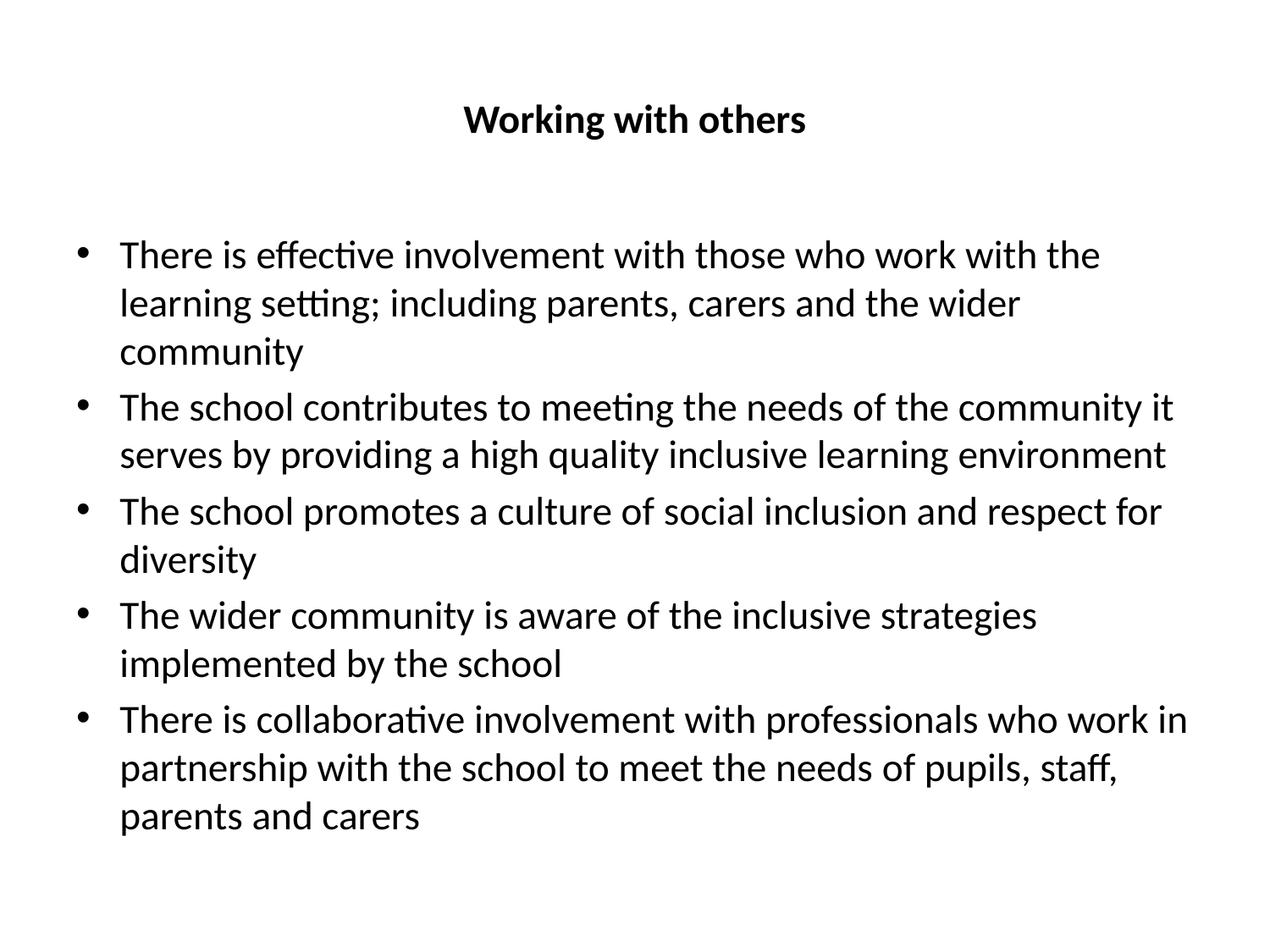

# Working with others
There is effective involvement with those who work with the learning setting; including parents, carers and the wider community
The school contributes to meeting the needs of the community it serves by providing a high quality inclusive learning environment
The school promotes a culture of social inclusion and respect for diversity
The wider community is aware of the inclusive strategies implemented by the school
There is collaborative involvement with professionals who work in partnership with the school to meet the needs of pupils, staff, parents and carers